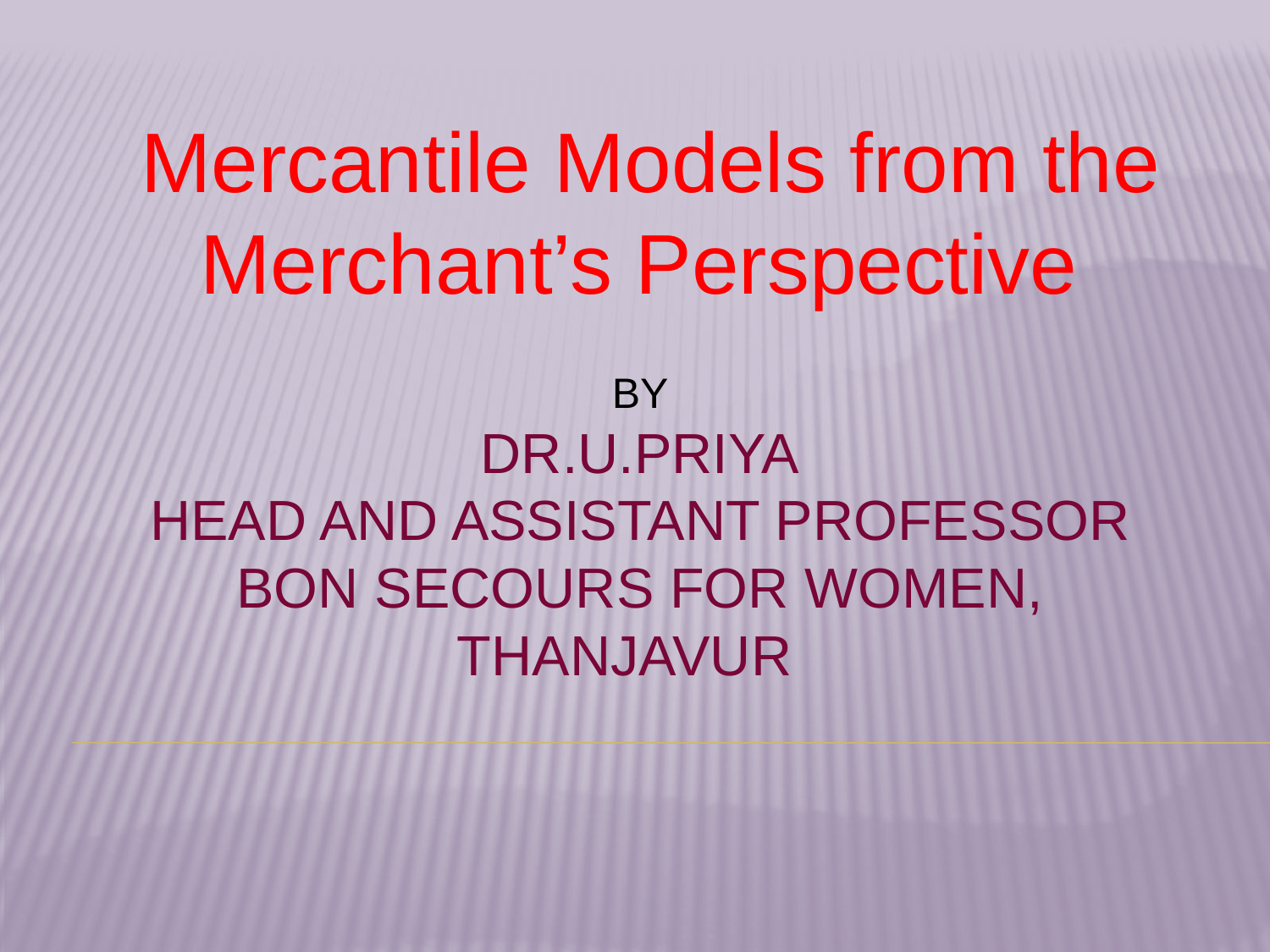

Mercantile Models from the Merchant’s Perspective
# By Dr.U.Priya Head and Assistant Professor bon secours for women, thanjavur